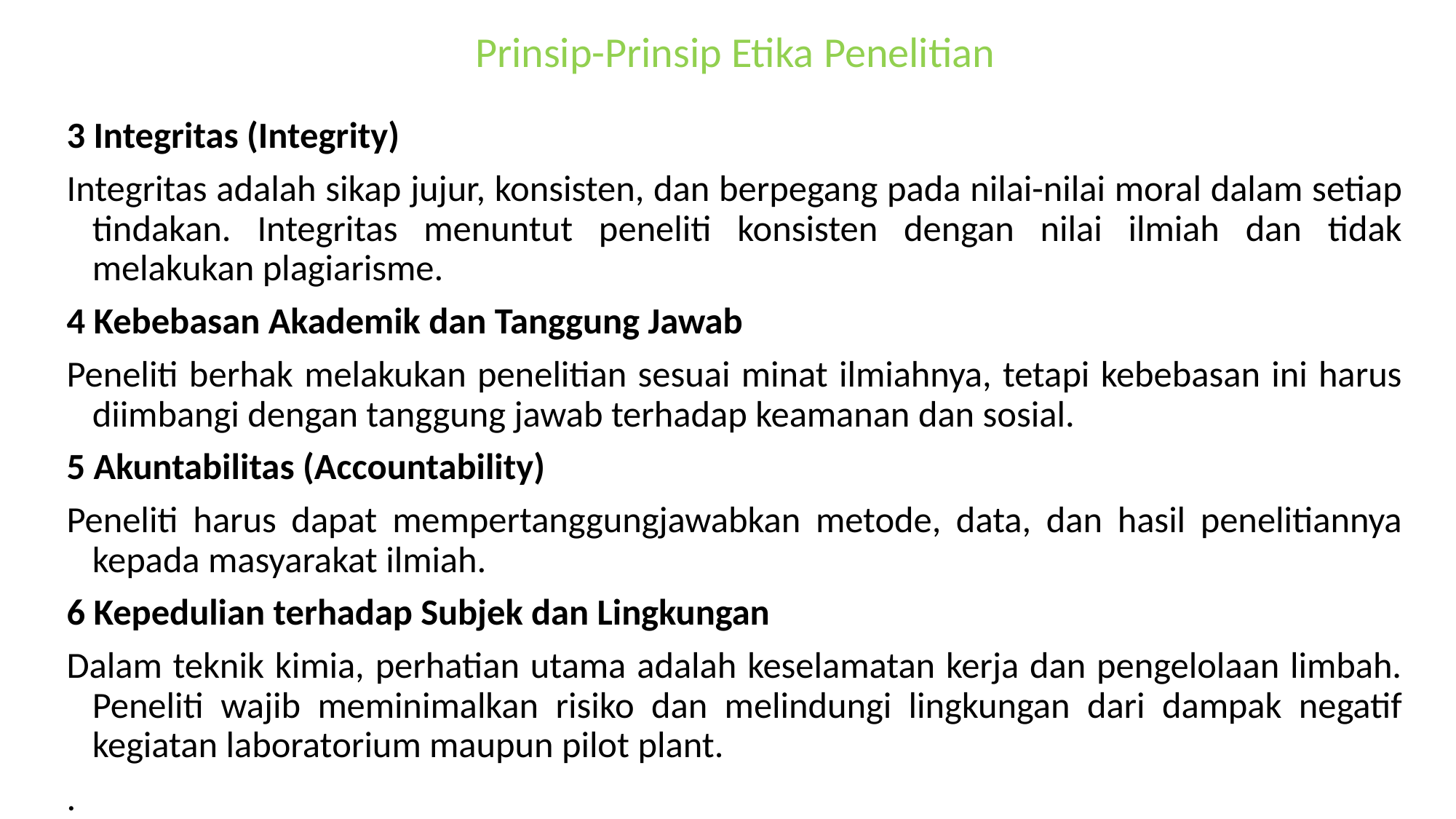

# Prinsip-Prinsip Etika Penelitian
3 Integritas (Integrity)
Integritas adalah sikap jujur, konsisten, dan berpegang pada nilai-nilai moral dalam setiap tindakan. Integritas menuntut peneliti konsisten dengan nilai ilmiah dan tidak melakukan plagiarisme.
4 Kebebasan Akademik dan Tanggung Jawab
Peneliti berhak melakukan penelitian sesuai minat ilmiahnya, tetapi kebebasan ini harus diimbangi dengan tanggung jawab terhadap keamanan dan sosial.
5 Akuntabilitas (Accountability)
Peneliti harus dapat mempertanggungjawabkan metode, data, dan hasil penelitiannya kepada masyarakat ilmiah.
6 Kepedulian terhadap Subjek dan Lingkungan
Dalam teknik kimia, perhatian utama adalah keselamatan kerja dan pengelolaan limbah. Peneliti wajib meminimalkan risiko dan melindungi lingkungan dari dampak negatif kegiatan laboratorium maupun pilot plant.
.